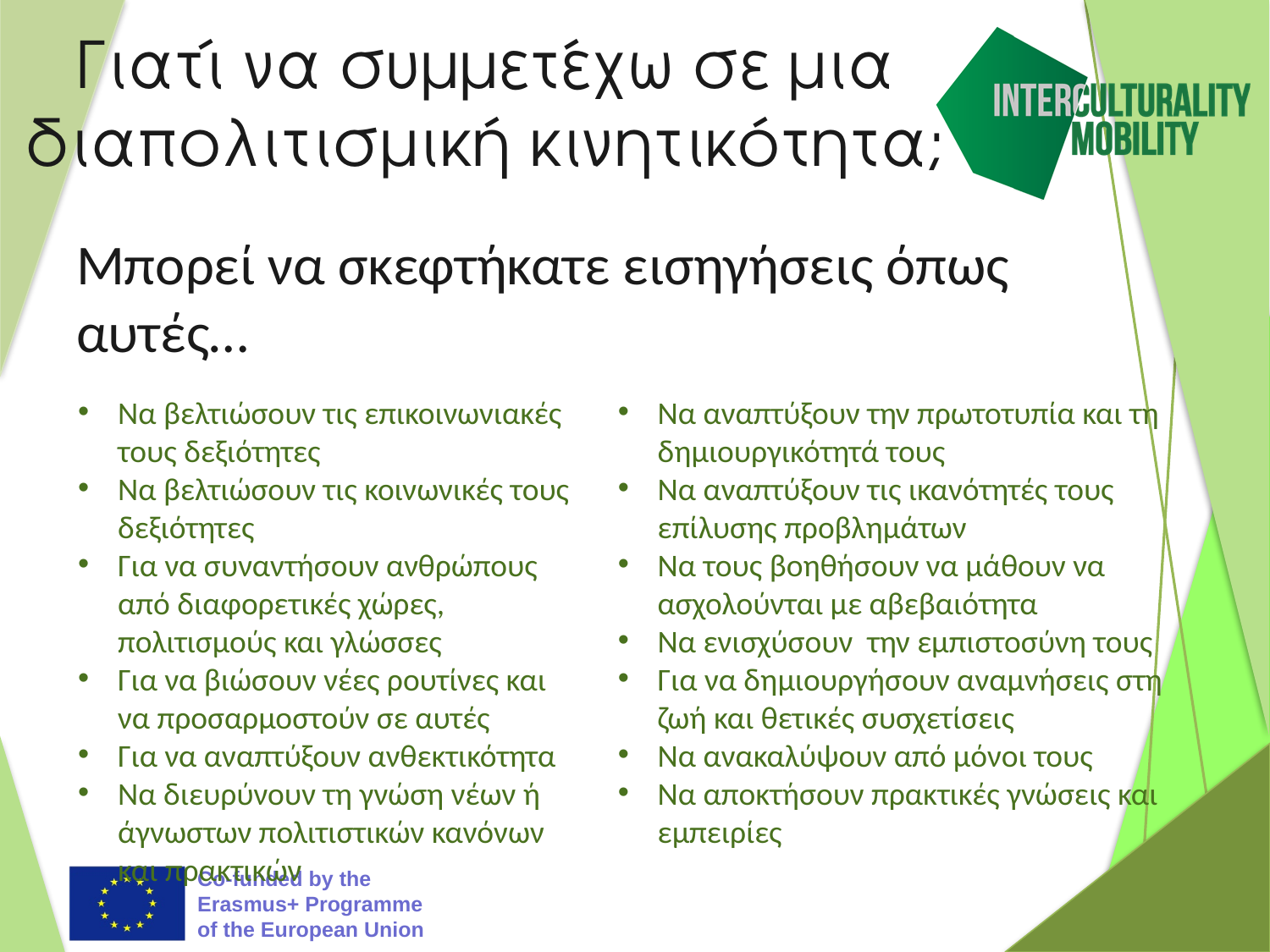

# Γιατί να συμμετέχω σε μια διαπολιτισμική κινητικότητα;
Μπορεί να σκεφτήκατε εισηγήσεις όπως αυτές…
Να βελτιώσουν τις επικοινωνιακές τους δεξιότητες
Να βελτιώσουν τις κοινωνικές τους δεξιότητες
Για να συναντήσουν ανθρώπους από διαφορετικές χώρες, πολιτισμούς και γλώσσες
Για να βιώσουν νέες ρουτίνες και να προσαρμοστούν σε αυτές
Για να αναπτύξουν ανθεκτικότητα
Να διευρύνουν τη γνώση νέων ή άγνωστων πολιτιστικών κανόνων και πρακτικών

Να αναπτύξουν την πρωτοτυπία και τη δημιουργικότητά τους
Να αναπτύξουν τις ικανότητές τους επίλυσης προβλημάτων
Να τους βοηθήσουν να μάθουν να ασχολούνται με αβεβαιότητα
Να ενισχύσουν  την εμπιστοσύνη τους
Για να δημιουργήσουν αναμνήσεις στη ζωή και θετικές συσχετίσεις
Να ανακαλύψουν από μόνοι τους
Να αποκτήσουν πρακτικές γνώσεις και εμπειρίες